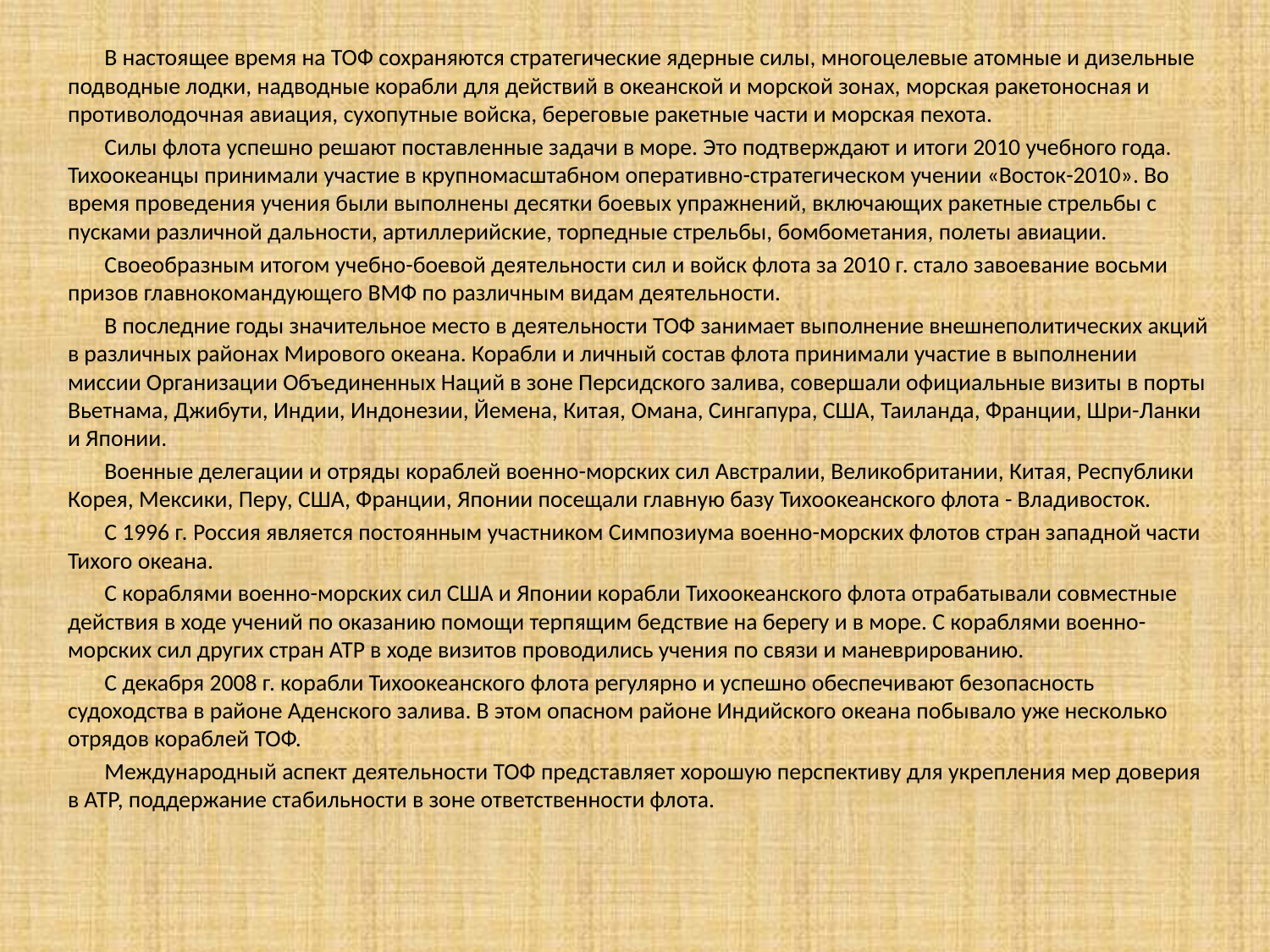

В настоящее время на ТОФ сохраняются стратегические ядерные силы, многоцелевые атомные и дизельные подводные лодки, надводные корабли для действий в океанской и морской зонах, морская ракетоносная и противолодочная авиация, сухопутные войска, береговые ракетные части и морская пехота.
	Силы флота успешно решают поставленные задачи в море. Это подтверждают и итоги 2010 учебного года. Тихоокеанцы принимали участие в крупномасштабном оперативно-стратегическом учении «Восток-2010». Во время проведения учения были выполнены десятки боевых упражнений, включающих ракетные стрельбы с пусками различной дальности, артиллерийские, торпедные стрельбы, бомбометания, полеты авиации.
	Своеобразным итогом учебно-боевой деятельности сил и войск флота за 2010 г. стало завоевание восьми призов главнокомандующего ВМФ по различным видам деятельности.
	В последние годы значительное место в деятельности ТОФ занимает выполнение внешнеполитических акций в различных районах Мирового океана. Корабли и личный состав флота принимали участие в выполнении миссии Организации Объединенных Наций в зоне Персидского залива, совершали официальные визиты в порты Вьетнама, Джибути, Индии, Индонезии, Йемена, Китая, Омана, Сингапура, США, Таиланда, Франции, Шри-Ланки и Японии.
	Военные делегации и отряды кораблей военно-морских сил Австралии, Великобритании, Китая, Республики Корея, Мексики, Перу, США, Франции, Японии посещали главную базу Тихоокеанского флота - Владивосток.
	С 1996 г. Россия является постоянным участником Симпозиума военно-морских флотов стран западной части Тихого океана.
	С кораблями военно-морских сил США и Японии корабли Тихоокеанского флота отрабатывали совместные действия в ходе учений по оказанию помощи терпящим бедствие на берегу и в море. С кораблями военно-морских сил других стран АТР в ходе визитов проводились учения по связи и маневрированию.
	С декабря 2008 г. корабли Тихоокеанского флота регулярно и успешно обеспечивают безопасность судоходства в районе Аденского залива. В этом опасном районе Индийского океана побывало уже несколько отрядов кораблей ТОФ.
	Международный аспект деятельности ТОФ представляет хорошую перспективу для укрепления мер доверия в АТР, поддержание стабильности в зоне ответственности флота.